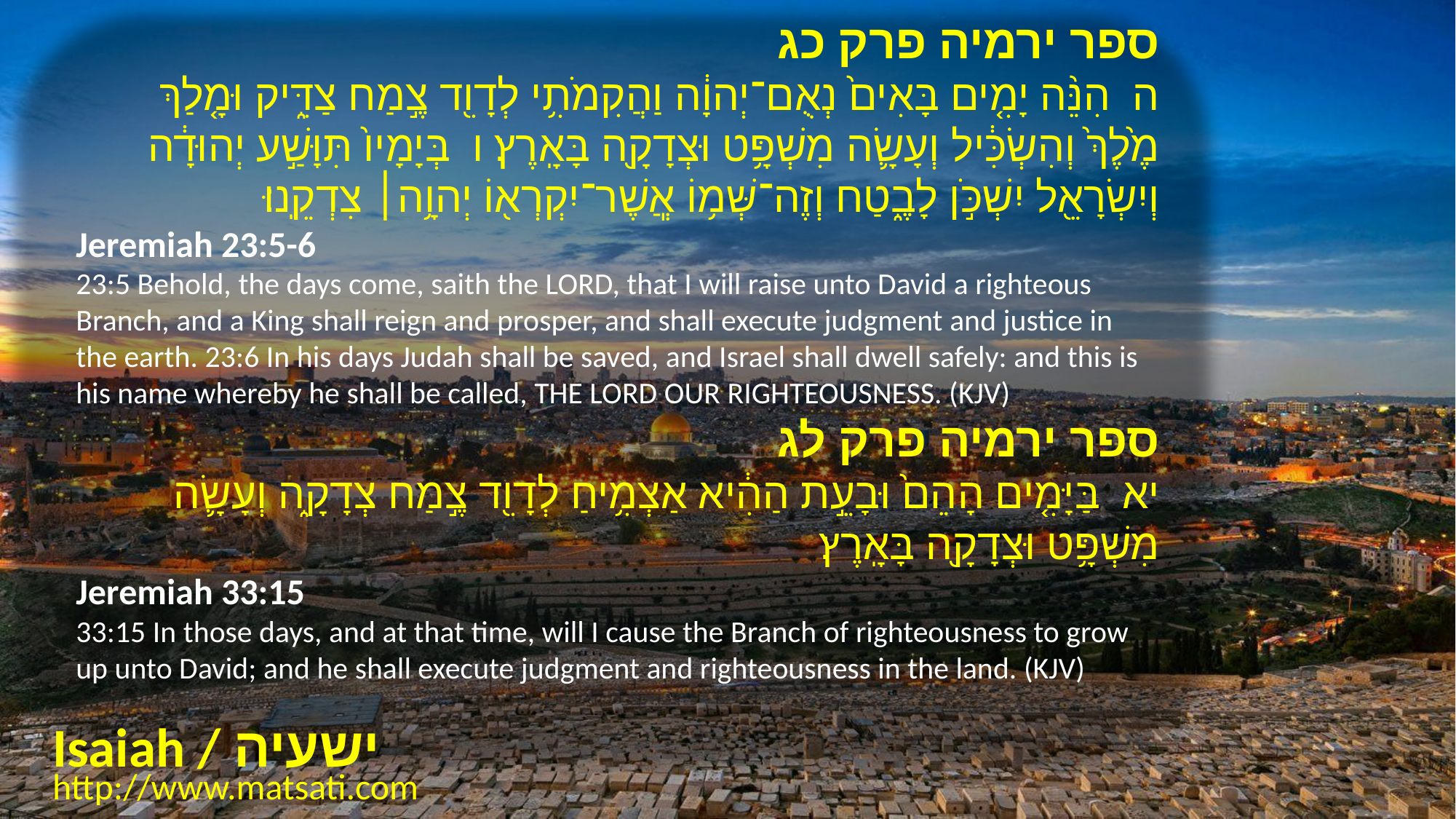

ספר ירמיה פרק כג
ה  הִנֵּ֨ה יָמִ֤ים בָּאִים֙ נְאֻם־יְהוָ֔ה וַהֲקִמֹתִ֥י לְדָוִ֖ד צֶ֣מַח צַדִּ֑יק וּמָ֤לַךְ מֶ֙לֶךְ֙ וְהִשְׂכִּ֔יל וְעָשָׂ֛ה מִשְׁפָּ֥ט וּצְדָקָ֖ה בָּאָֽרֶץ׃ ו  בְּיָמָיו֙ תִּוָּשַׁ֣ע יְהוּדָ֔ה וְיִשְׂרָאֵ֖ל יִשְׁכֹּ֣ן לָבֶ֑טַח וְזֶה־שְּׁמ֥וֹ אֲֽשֶׁר־יִקְרְא֖וֹ יְהוָ֥ה׀ צִדְקֵֽנוּ׃
Jeremiah 23:5-6
23:5 Behold, the days come, saith the LORD, that I will raise unto David a righteous Branch, and a King shall reign and prosper, and shall execute judgment and justice in the earth. 23:6 In his days Judah shall be saved, and Israel shall dwell safely: and this is his name whereby he shall be called, THE LORD OUR RIGHTEOUSNESS. (KJV)
ספר ירמיה פרק לג
יא  בַּיָּמִ֤ים הָהֵם֙ וּבָעֵ֣ת הַהִ֔יא אַצְמִ֥יחַ לְדָוִ֖ד צֶ֣מַח צְדָקָ֑ה וְעָשָׂ֛ה מִשְׁפָּ֥ט וּצְדָקָ֖ה בָּאָֽרֶץ׃
Jeremiah 33:15
33:15 In those days, and at that time, will I cause the Branch of righteousness to grow up unto David; and he shall execute judgment and righteousness in the land. (KJV)

Isaiah / ישעיה
http://www.matsati.com